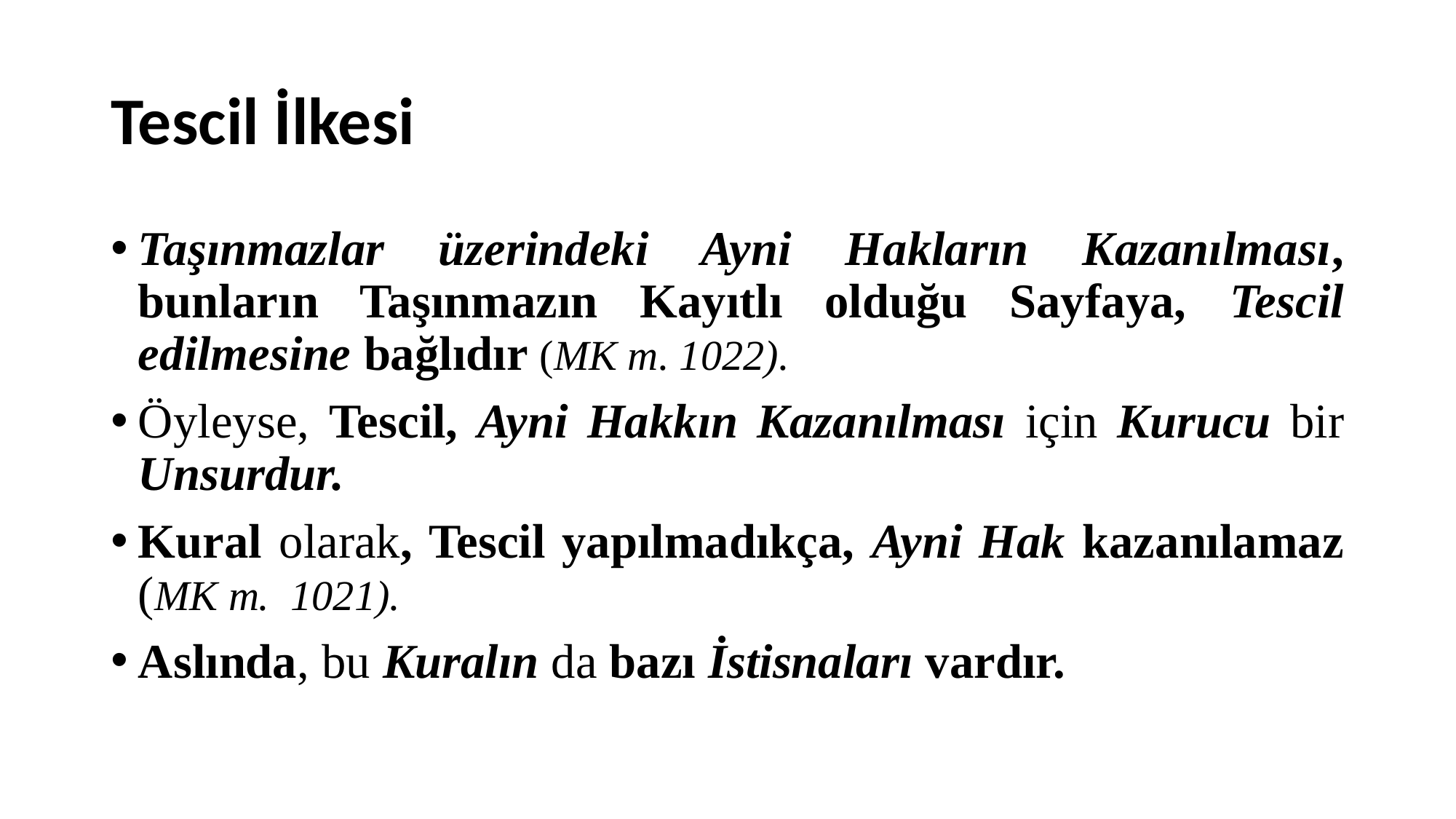

# Tescil İlkesi
Taşınmazlar üzerindeki Ayni Hakların Kazanılması, bunların Taşınmazın Kayıtlı olduğu Sayfaya, Tescil edilmesine bağlıdır (MK m. 1022).
Öyleyse, Tescil, Ayni Hakkın Kazanılması için Kurucu bir Unsurdur.
Kural olarak, Tescil yapılmadıkça, Ayni Hak kazanılamaz (MK m.  1021).
Aslında, bu Kuralın da bazı İstisnaları vardır.